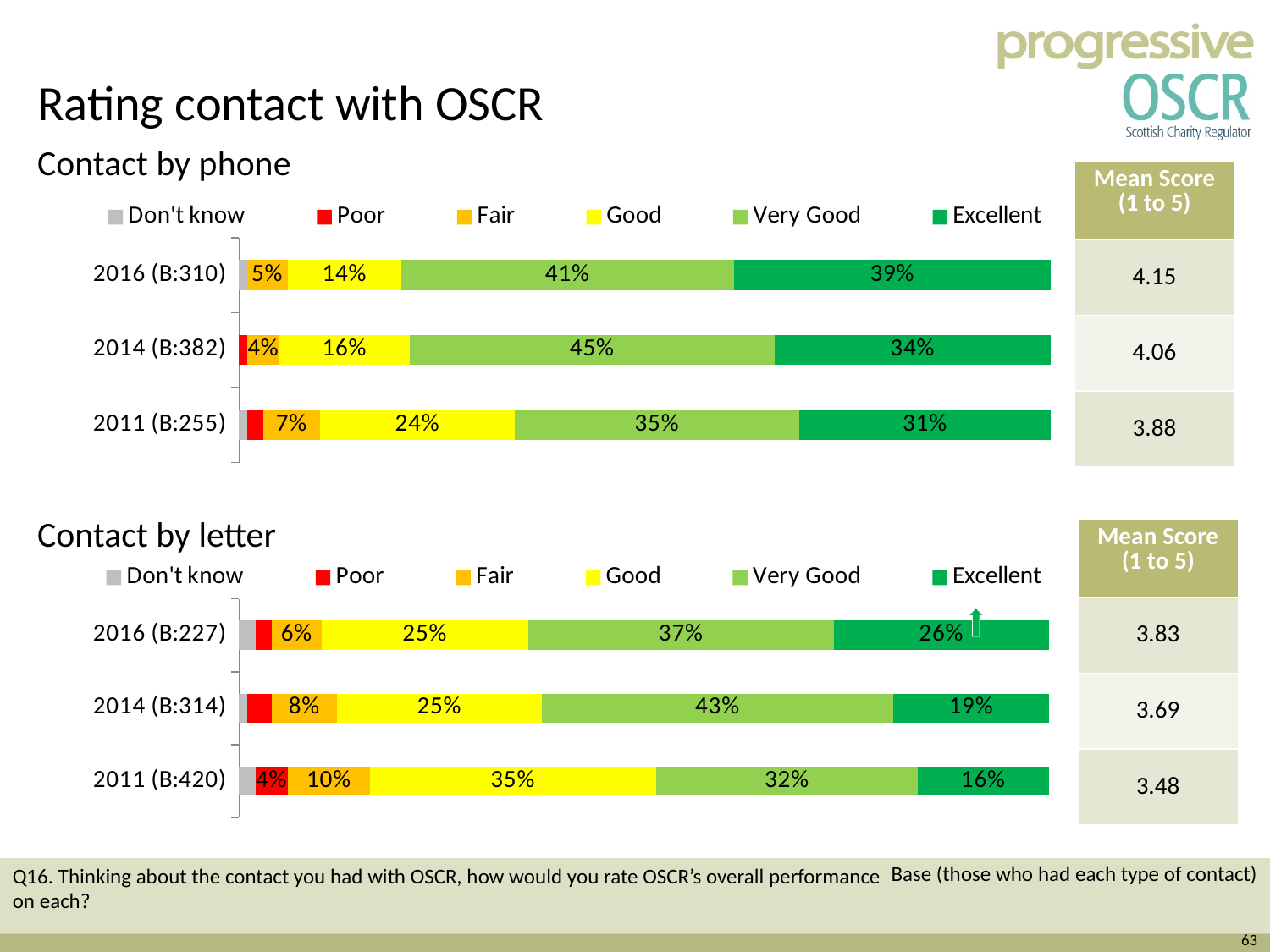

Rating contact with OSCR
Contact by phone
| Mean Score (1 to 5) |
| --- |
| 4.15 |
| 4.06 |
| 3.88 |

### Chart

| Category | Don't know | Poor | Fair | Good | Very Good | Excellent |
|---|---|---|---|---|---|---|
| 2011 (B:255) | 0.010000000000000005 | 0.02000000000000001 | 0.07000000000000002 | 0.2400000000000002 | 0.3500000000000003 | 0.3100000000000007 |
| 2014 (B:382) | None | 0.010000000000000005 | 0.04000000000000002 | 0.16 | 0.45 | 0.34 |
| 2016 (B:310) | 0.010000000000000005 | None | 0.05 | 0.14 | 0.4100000000000003 | 0.39000000000000085 |
Contact by letter
| Mean Score (1 to 5) |
| --- |
| 3.83 |
| 3.69 |
| 3.48 |

### Chart

| Category | Don't know | Poor | Fair | Good | Very Good | Excellent |
|---|---|---|---|---|---|---|
| 2011 (B:420) | 0.02000000000000001 | 0.04000000000000002 | 0.1 | 0.3500000000000003 | 0.32000000000000084 | 0.16 |
| 2014 (B:314) | 0.010000000000000005 | 0.030000000000000002 | 0.08000000000000004 | 0.25 | 0.4300000000000004 | 0.19 |
| 2016 (B:227) | 0.02000000000000001 | 0.02000000000000001 | 0.06000000000000003 | 0.25 | 0.3700000000000004 | 0.26 |
Base (those who had each type of contact)
Q16. Thinking about the contact you had with OSCR, how would you rate OSCR’s overall performance on each?
63